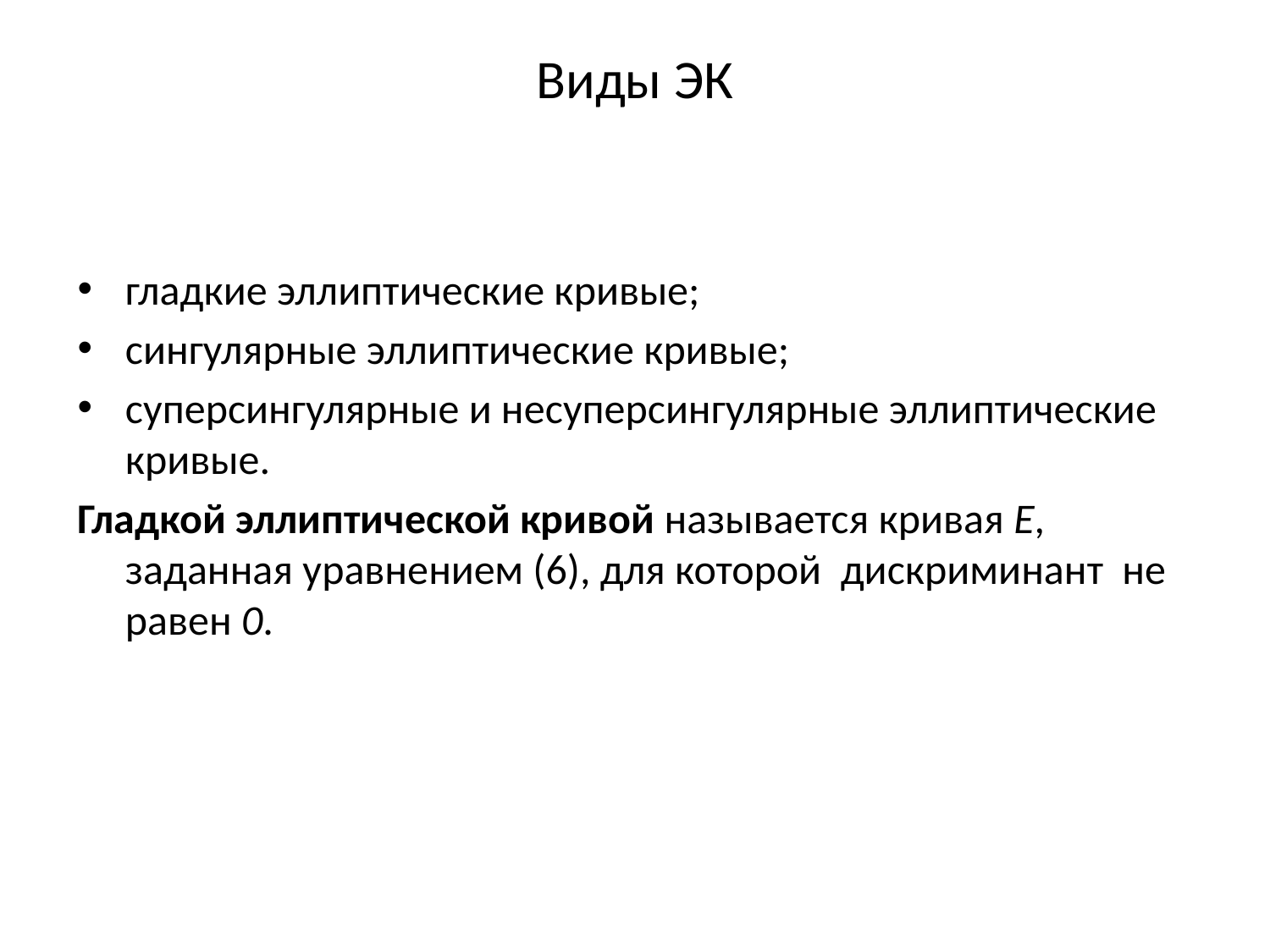

# Виды ЭК
гладкие эллиптические кривые;
сингулярные эллиптические кривые;
суперсингулярные и несуперсингулярные эллиптические кривые.
Гладкой эллиптической кривой называется кривая E, заданная уравнением (6), для которой  дискриминант  не равен 0.